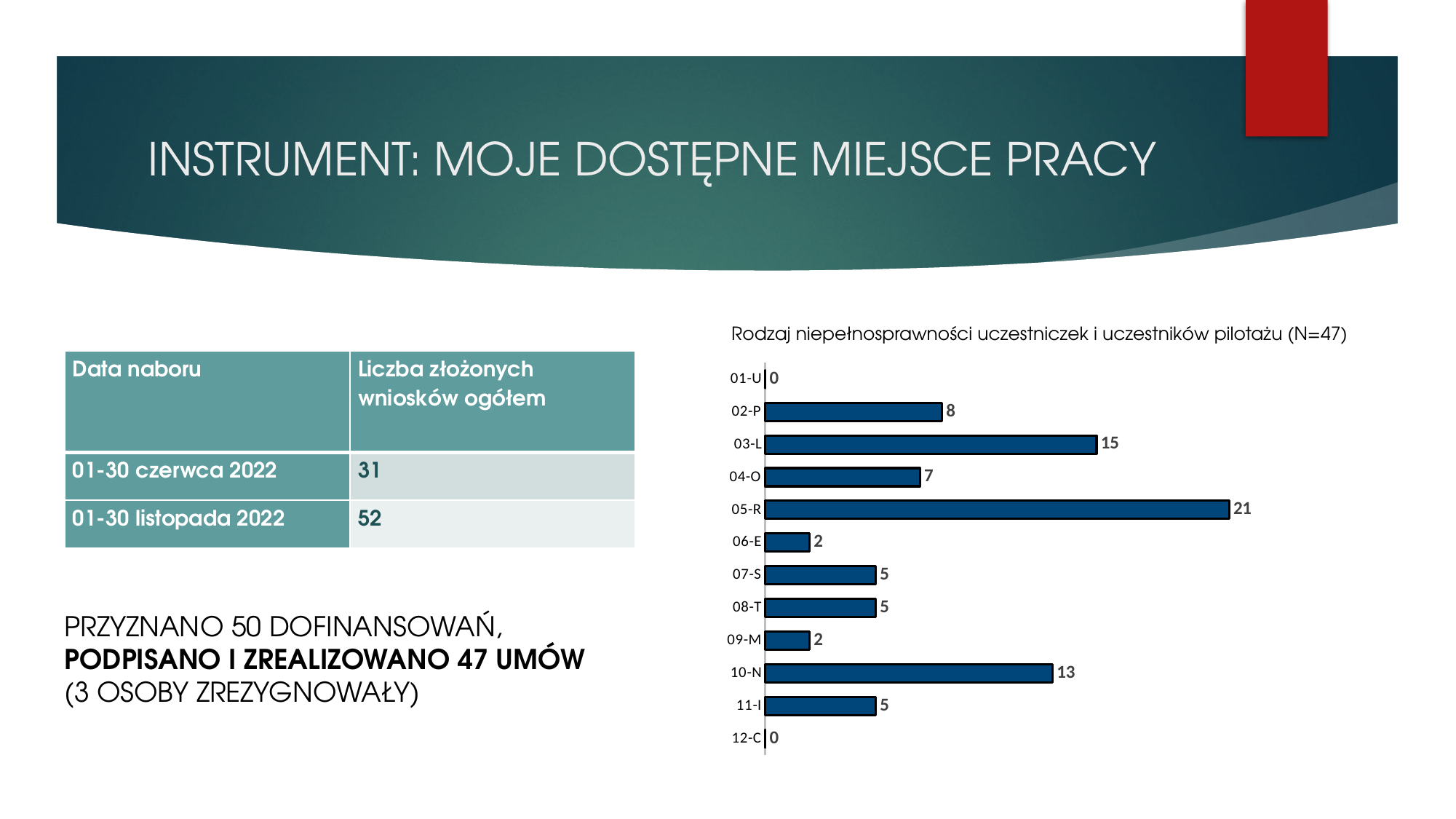

# INSTRUMENT: MOJE DOSTĘPNE MIEJSCE PRACY
Rodzaj niepełnosprawności uczestniczek i uczestników pilotażu (N=47)

| Data naboru | Liczba złożonych wniosków ogółem |
| --- | --- |
| 01-30 czerwca 2022 | 31 |
| 01-30 listopada 2022 | 52 |

### Chart

| Category |  |
|---|---|
| 01-U | 0.0 |
| 02-P | 8.0 |
| 03-L | 15.0 |
| 04-O | 7.0 |
| 05-R | 21.0 |
| 06-E | 2.0 |
| 07-S | 5.0 |
| 08-T | 5.0 |
| 09-M | 2.0 |
| 10-N | 13.0 |
| 11-I | 5.0 |
| 12-C | 0.0 |
PRZYZNANO 50 DOFINANSOWAŃ,
PODPISANO I ZREALIZOWANO 47 UMÓW (3 OSOBY ZREZYGNOWAŁY)